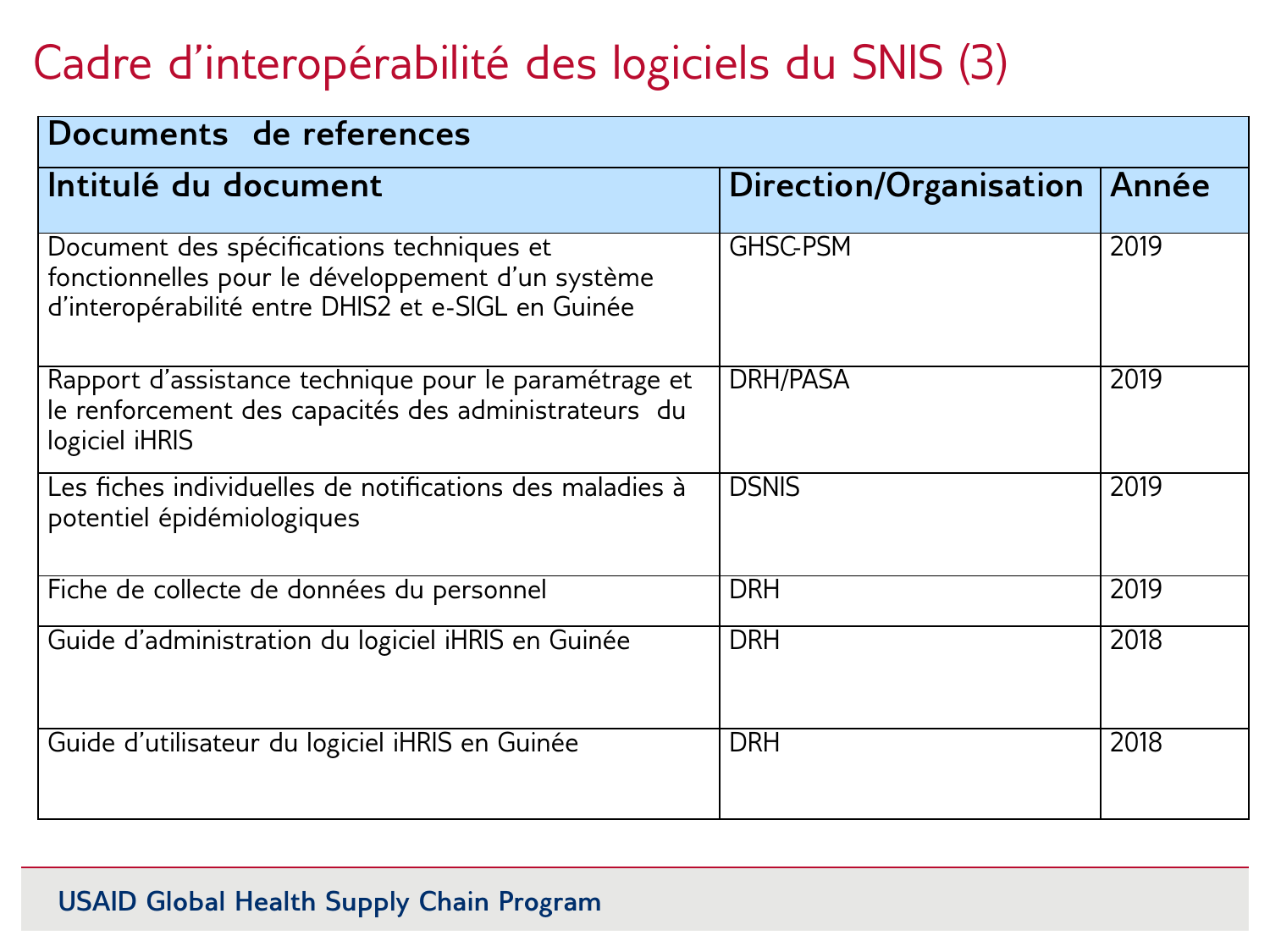

# Cadre d’interopérabilité des logiciels du SNIS (3)

| Documents de references |  |  |
| --- | --- | --- |
| Intitulé du document | Direction/Organisation | Année |
| Document des spécifications techniques et fonctionnelles pour le développement d’un système d’interopérabilité entre DHIS2 et e-SIGL en Guinée | GHSC-PSM | 2019 |
| Rapport d’assistance technique pour le paramétrage et le renforcement des capacités des administrateurs du logiciel iHRIS | DRH/PASA | 2019 |
| Les fiches individuelles de notifications des maladies à potentiel épidémiologiques | DSNIS | 2019 |
| Fiche de collecte de données du personnel | DRH | 2019 |
| Guide d’administration du logiciel iHRIS en Guinée | DRH | 2018 |
| Guide d’utilisateur du logiciel iHRIS en Guinée | DRH | 2018 |